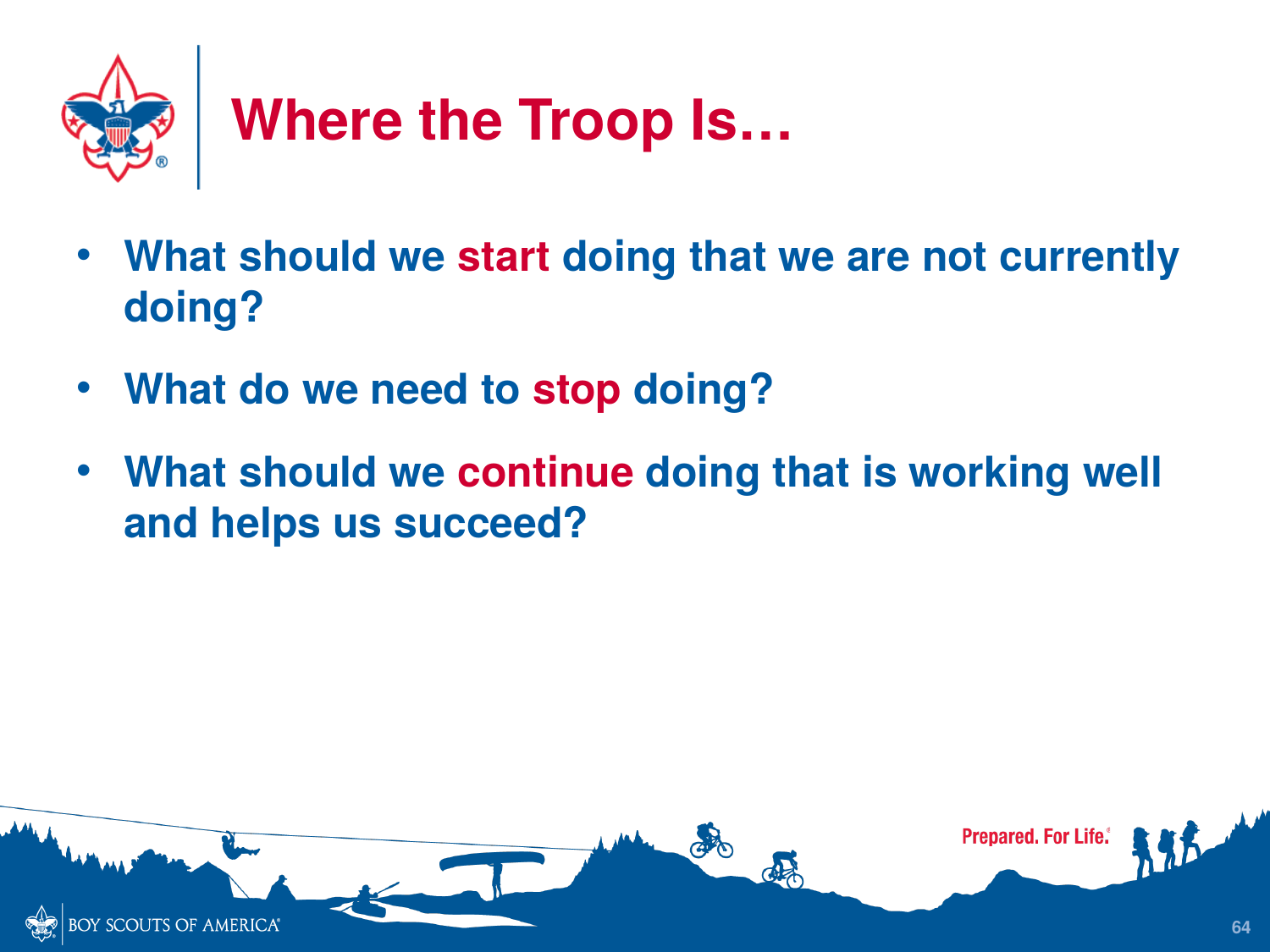

# Where the Troop Is…
What should we start doing that we are not currently doing?
What do we need to stop doing?
What should we continue doing that is working well and helps us succeed?

64